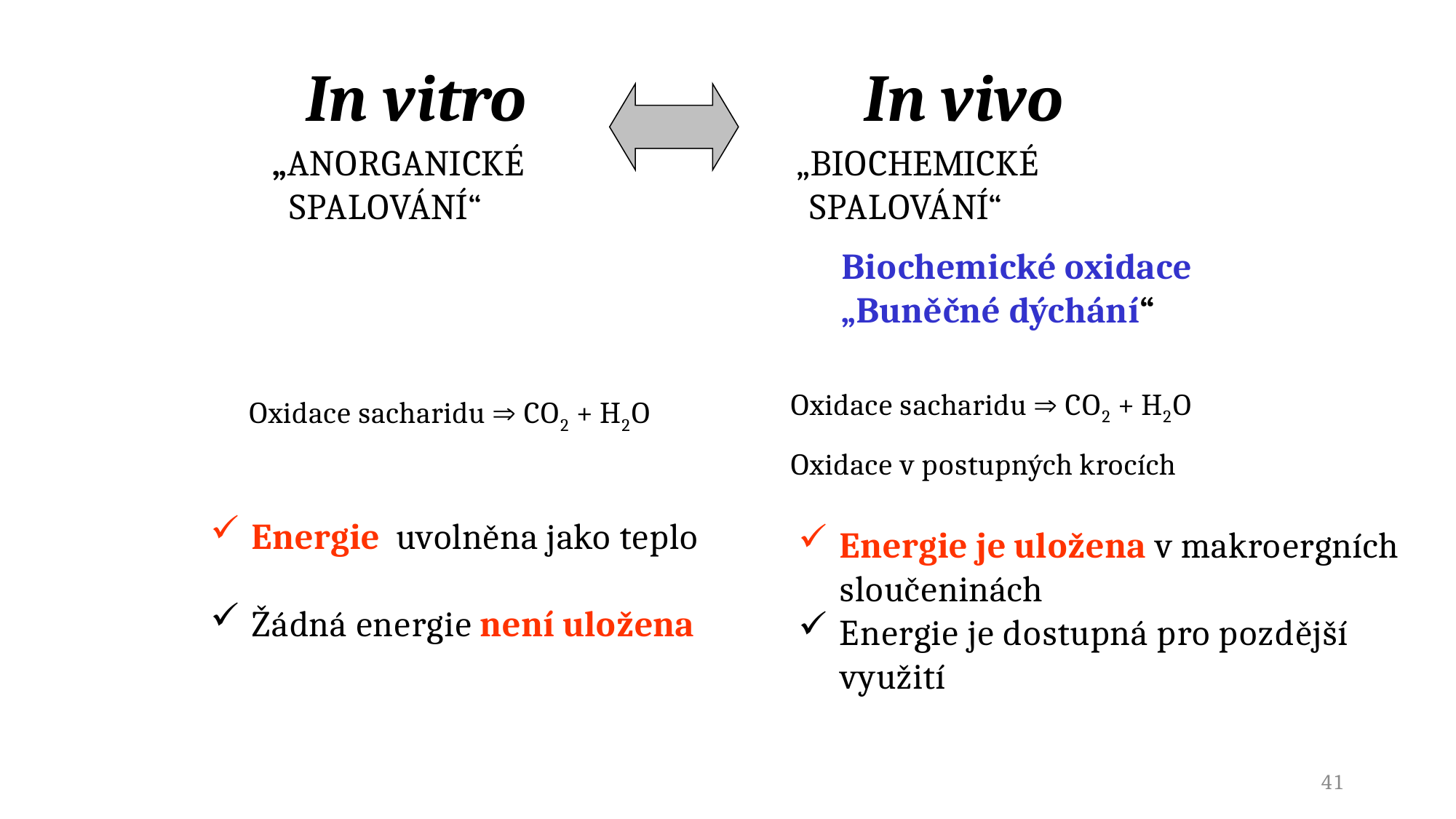

In vitro                       In vivo

   „ANORGANICKÉ                                  „BIOCHEMICKÉ
     SPALOVÁNÍ“                                         SPALOVÁNÍ“
Biochemické oxidace
„Buněčné dýchání“

Oxidace sacharidu ⇒ CO2 + H2O
Oxidace sacharidu ⇒ CO2 + H2O
Oxidace v postupných krocích

Energie  uvolněna jako teplo

Žádná energie není uložena
Energie je uložena v makroergních sloučeninách
Energie je dostupná pro pozdější využití
41